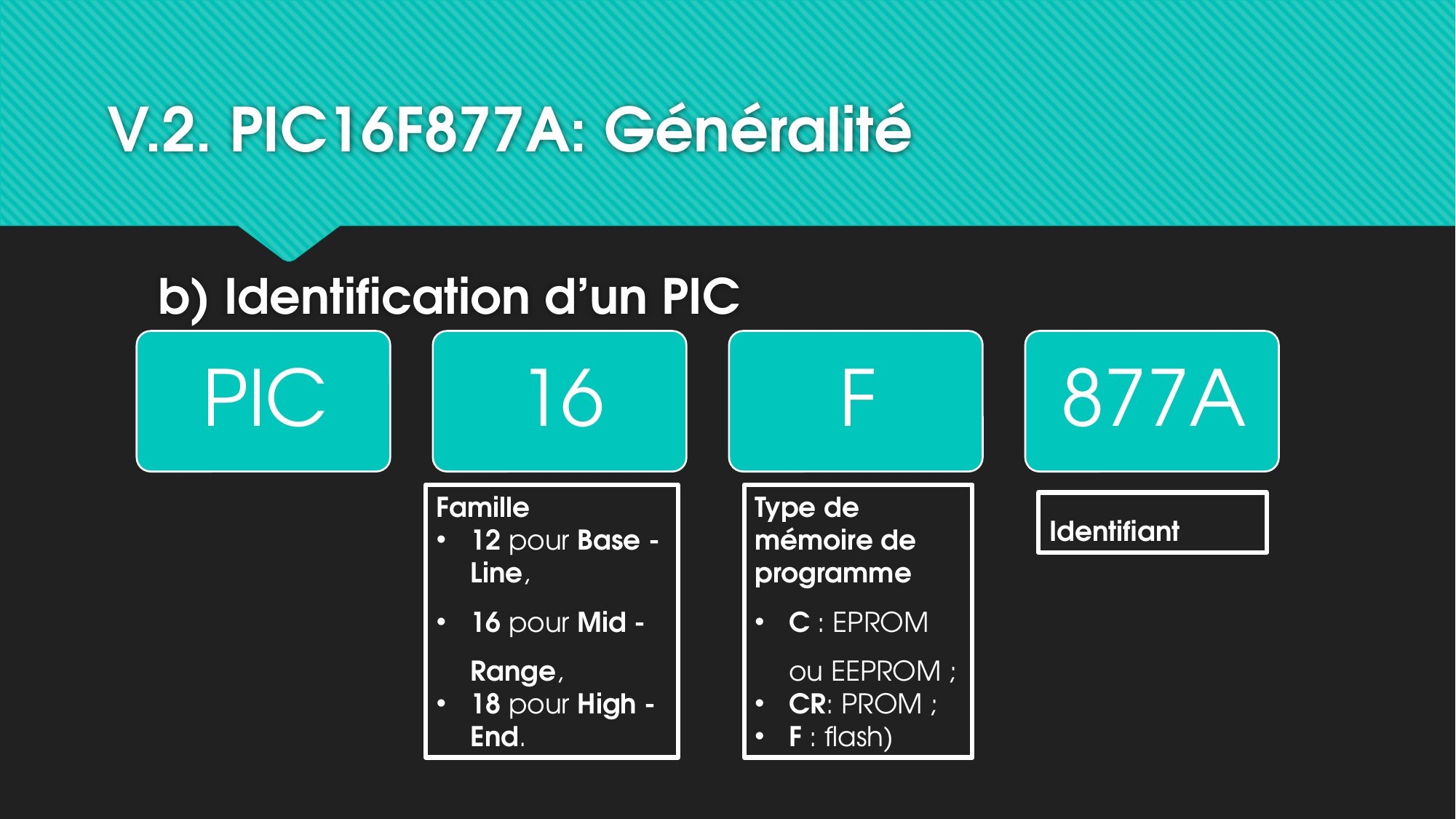

# V.2. PIC16F877A: Généralité
b) Identification d’un PIC
PIC
16
F
877A
Famille
12 pour Base - Line,
16 pour Mid - Range,
18 pour High - End.
Type de mémoire de programme
C : EPROM ou EEPROM ;
CR: PROM ;
F : flash)
Identifiant